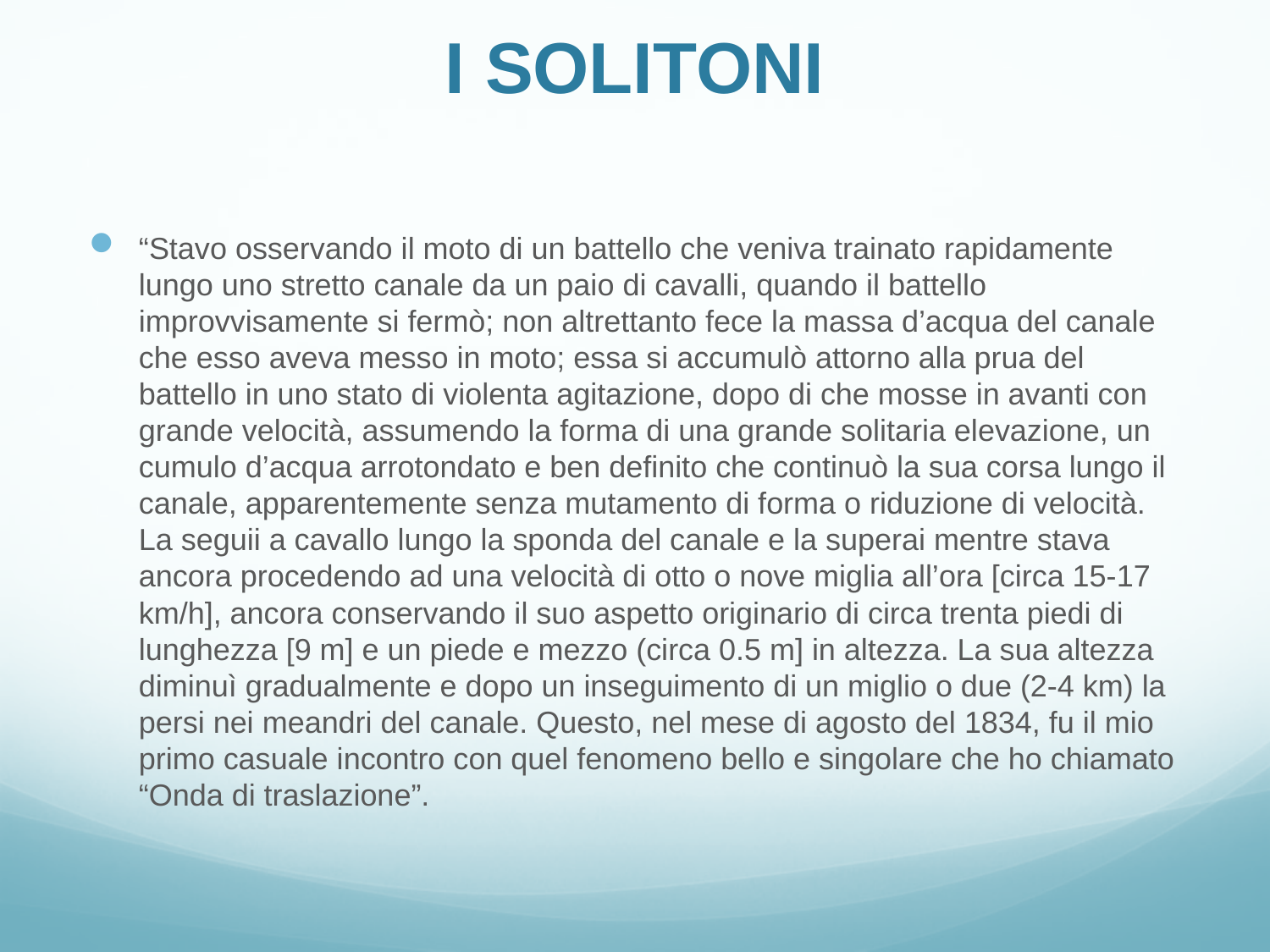

# I SOLITONI
“Stavo osservando il moto di un battello che veniva trainato rapidamente lungo uno stretto canale da un paio di cavalli, quando il battello improvvisamente si fermò; non altrettanto fece la massa d’acqua del canale che esso aveva messo in moto; essa si accumulò attorno alla prua del battello in uno stato di violenta agitazione, dopo di che mosse in avanti con grande velocità, assumendo la forma di una grande solitaria elevazione, un cumulo d’acqua arrotondato e ben definito che continuò la sua corsa lungo il canale, apparentemente senza mutamento di forma o riduzione di velocità. La seguii a cavallo lungo la sponda del canale e la superai mentre stava ancora procedendo ad una velocità di otto o nove miglia all’ora [circa 15-17 km/h], ancora conservando il suo aspetto originario di circa trenta piedi di lunghezza [9 m] e un piede e mezzo (circa 0.5 m] in altezza. La sua altezza diminuì gradualmente e dopo un inseguimento di un miglio o due (2-4 km) la persi nei meandri del canale. Questo, nel mese di agosto del 1834, fu il mio primo casuale incontro con quel fenomeno bello e singolare che ho chiamato “Onda di traslazione”.